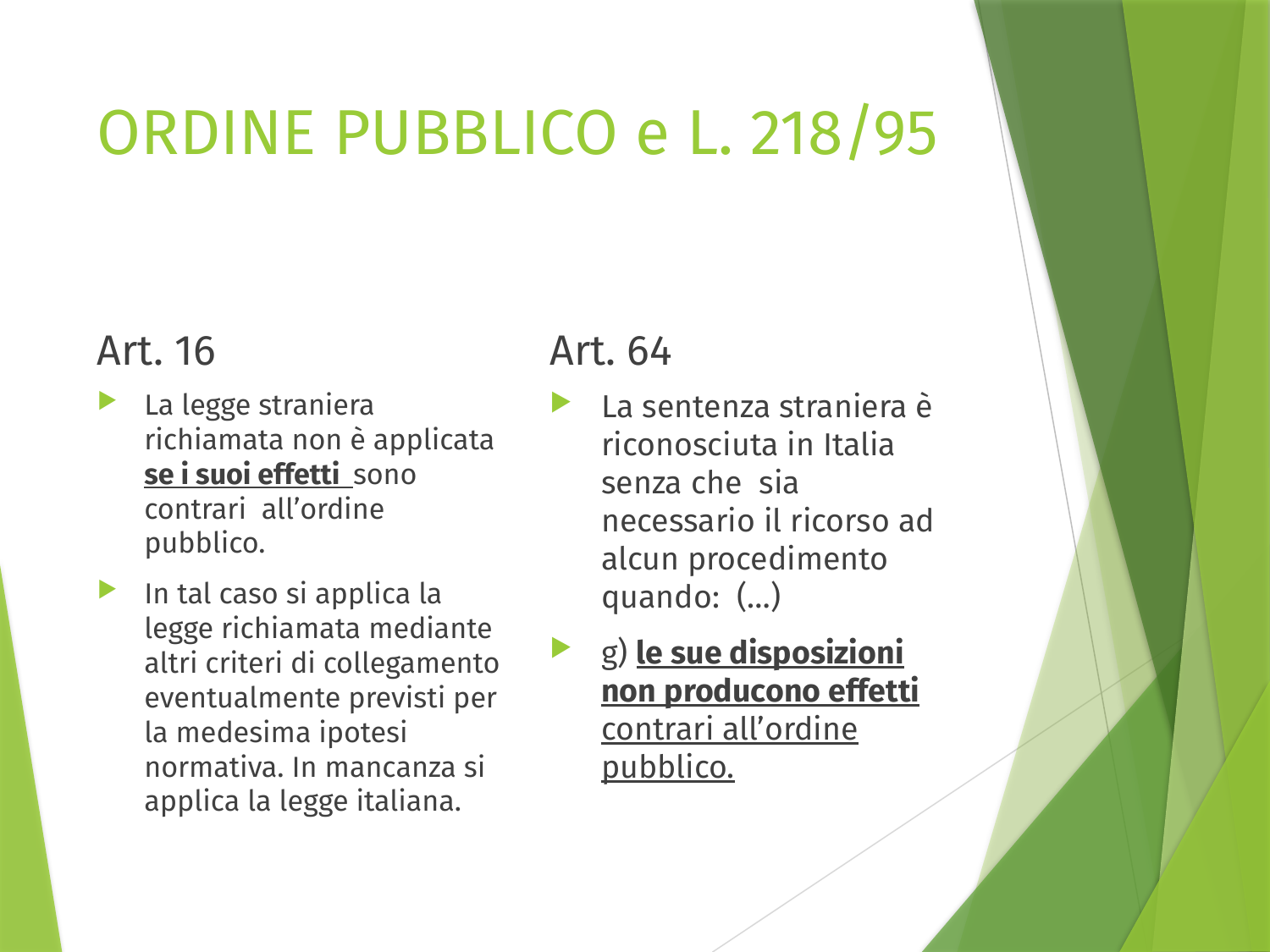

# ORDINE PUBBLICO e L. 218/95
Art. 16
Art. 64
La legge straniera richiamata non è applicata se i suoi effetti  sono contrari  all’ordine pubblico.
In tal caso si applica la legge richiamata mediante altri criteri di collegamento eventualmente previsti per la medesima ipotesi normativa. In mancanza si applica la legge italiana.

La sentenza straniera è riconosciuta in Italia senza che  sia necessario il ricorso ad alcun procedimento quando:  (…)
g) le sue disposizioni non producono effetti contrari all’ordine pubblico.